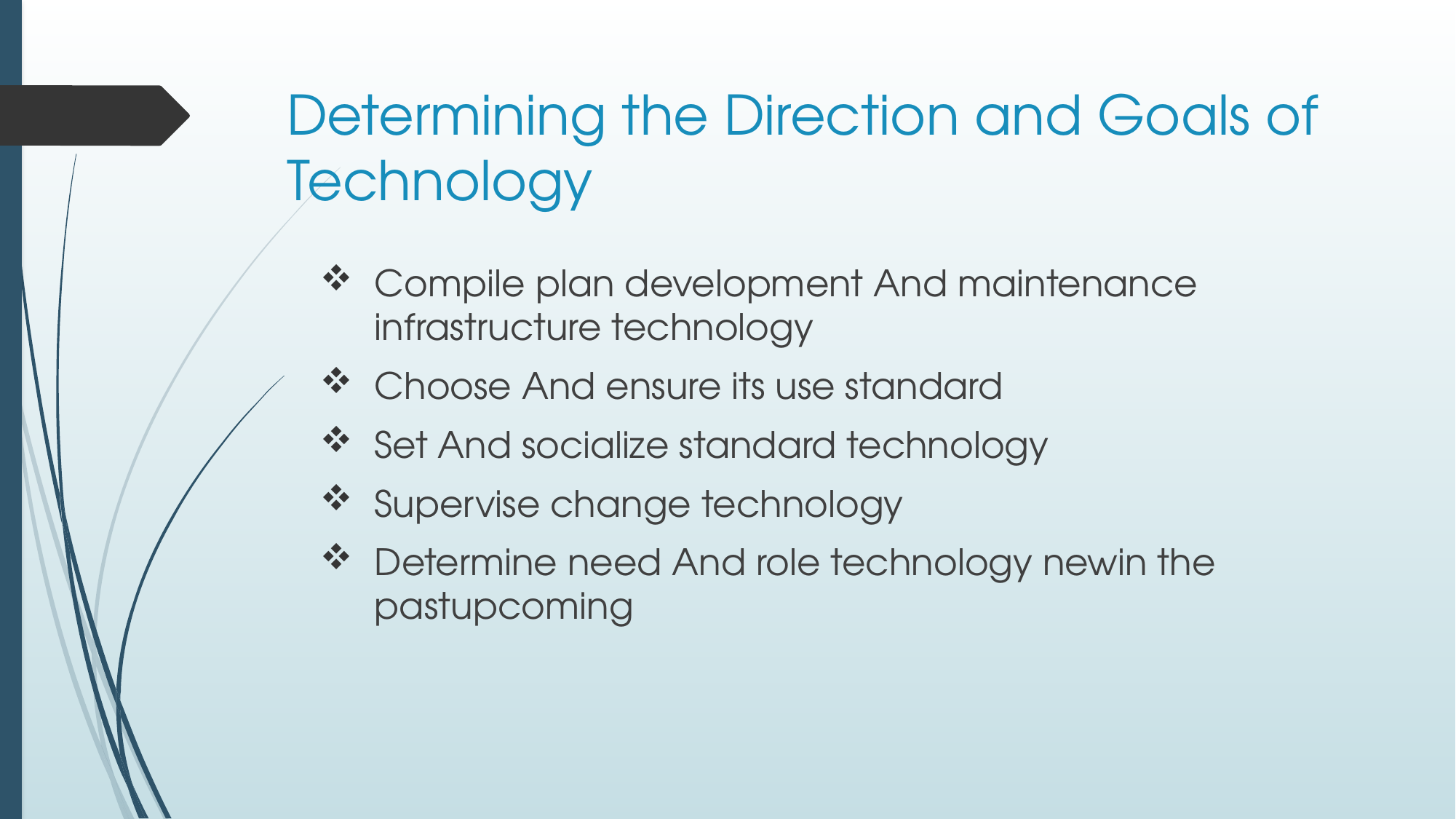

# Determining the Direction and Goals of Technology
Compile plan development And maintenance infrastructure technology
Choose And ensure its use standard
Set And socialize standard technology
Supervise change technology
Determine need And role technology newin the pastupcoming